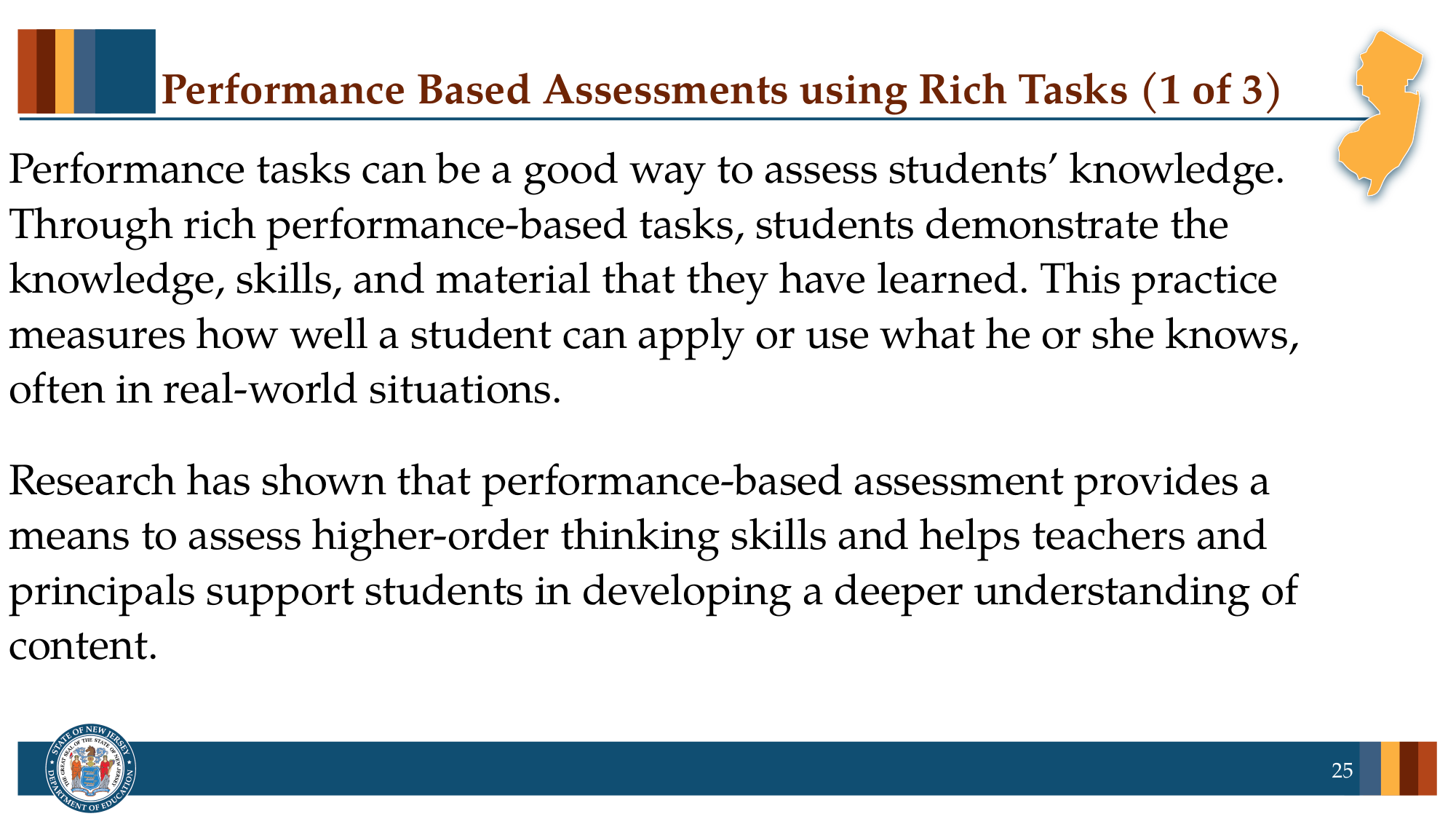

# Performance Based Assessments using Rich Tasks (1 of 3)
Performance tasks can be a good way to assess students’ knowledge.  Through rich performance-based tasks, students demonstrate the knowledge, skills, and material that they have learned. This practice measures how well a student can apply or use what he or she knows, often in real-world situations.
Research has shown that performance-based assessment provides a means to assess higher-order thinking skills and helps teachers and principals support students in developing a deeper understanding of content.
25